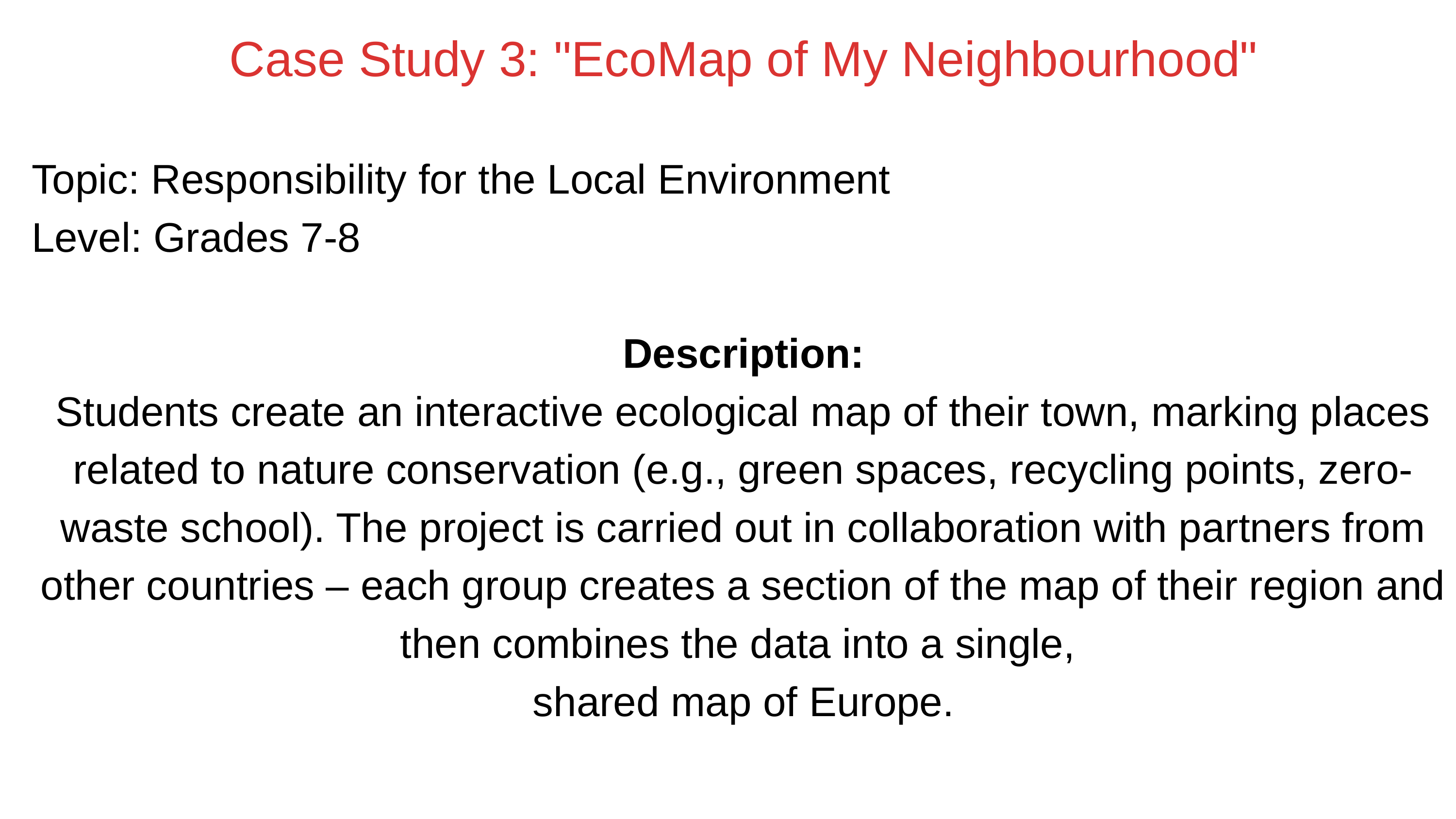

Case Study 3: "EcoMap of My Neighbourhood"

Topic: Responsibility for the Local Environment
Level: Grades 7-8

Description:
Students create an interactive ecological map of their town, marking places related to nature conservation (e.g., green spaces, recycling points, zero-waste school). The project is carried out in collaboration with partners from other countries – each group creates a section of the map of their region and then combines the data into a single,
shared map of Europe.